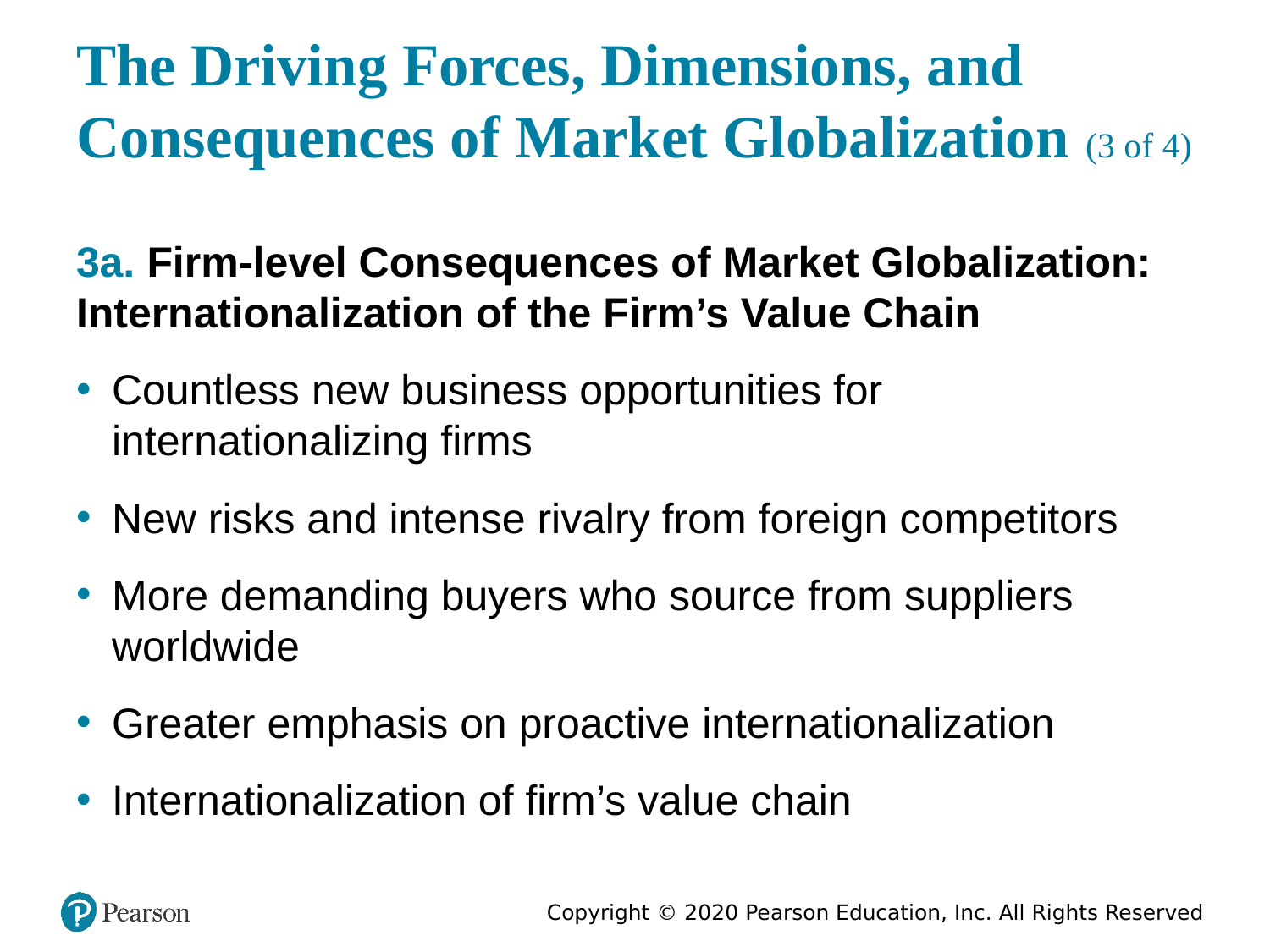

# The Driving Forces, Dimensions, and Consequences of Market Globalization (3 of 4)
3a. Firm-level Consequences of Market Globalization: Internationalization of the Firm’s Value Chain
Countless new business opportunities for internationalizing firms
New risks and intense rivalry from foreign competitors
More demanding buyers who source from suppliers worldwide
Greater emphasis on proactive internationalization
Internationalization of firm’s value chain